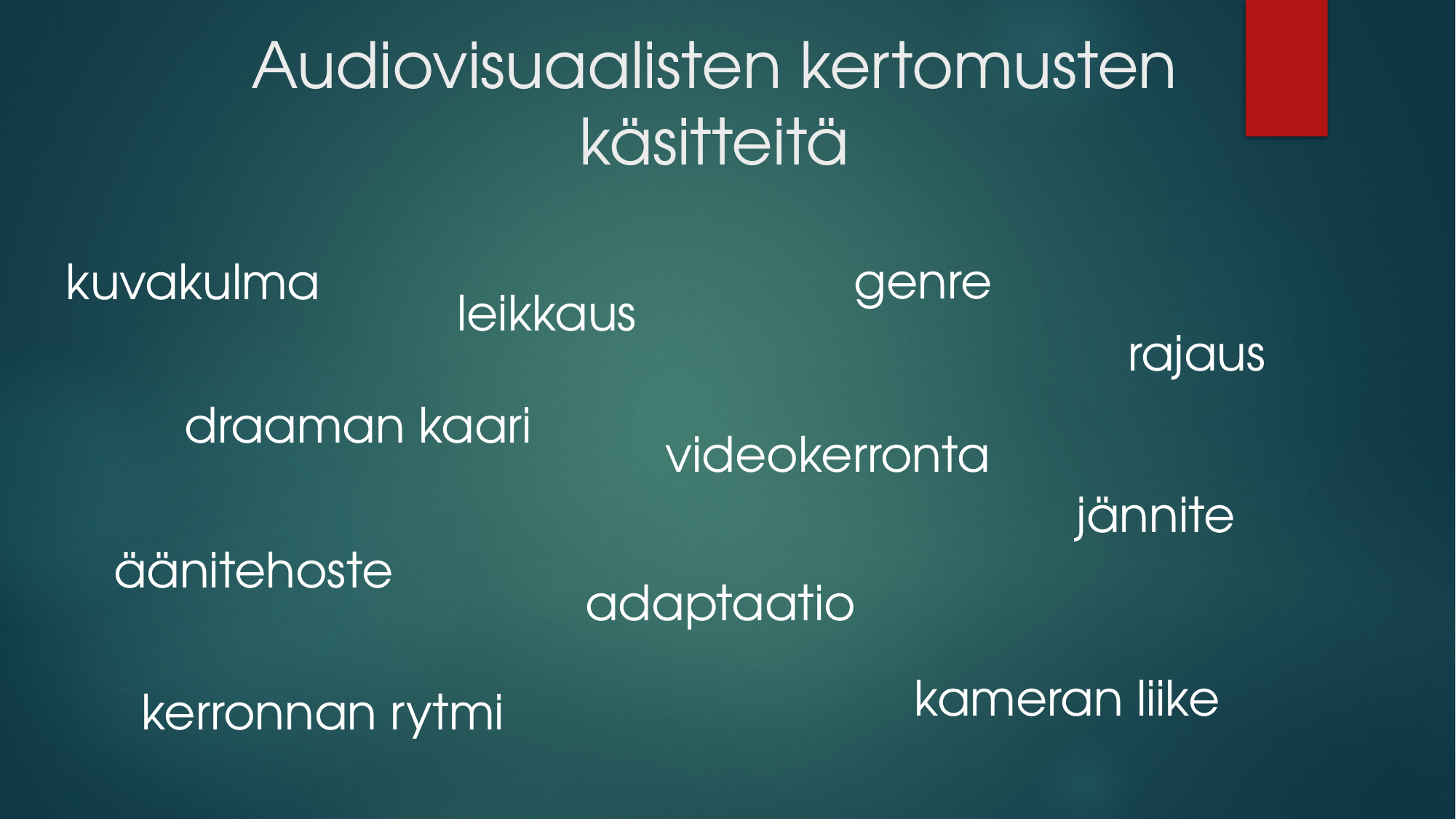

# Audiovisuaalisten kertomusten käsitteitä
genre
kuvakulma
leikkaus
rajaus
draaman kaari
videokerronta
jännite
äänitehoste
adaptaatio
kameran liike
kerronnan rytmi